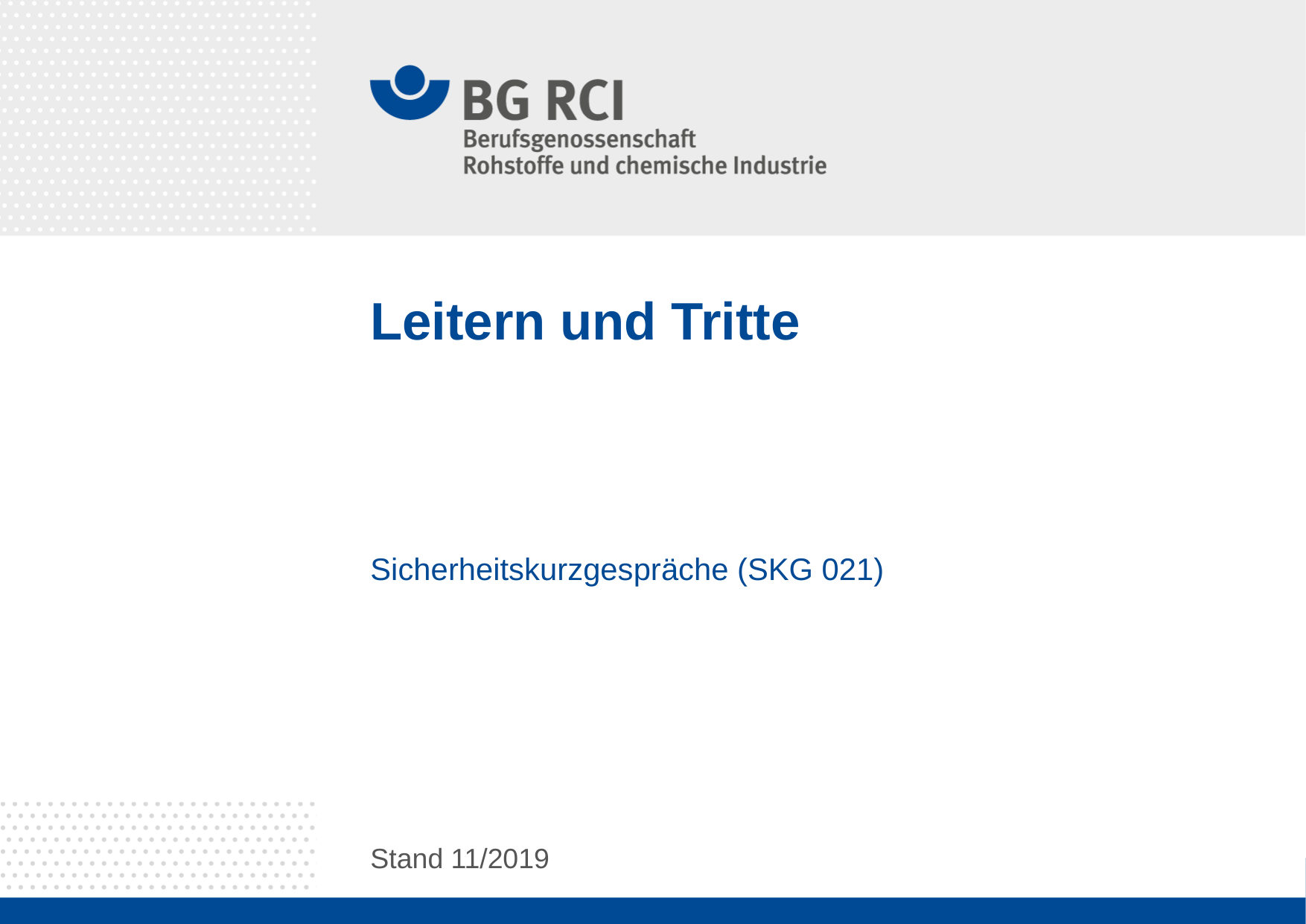

# Leitern und Tritte
Sicherheitskurzgespräche (SKG 021)
Stand 11/2019